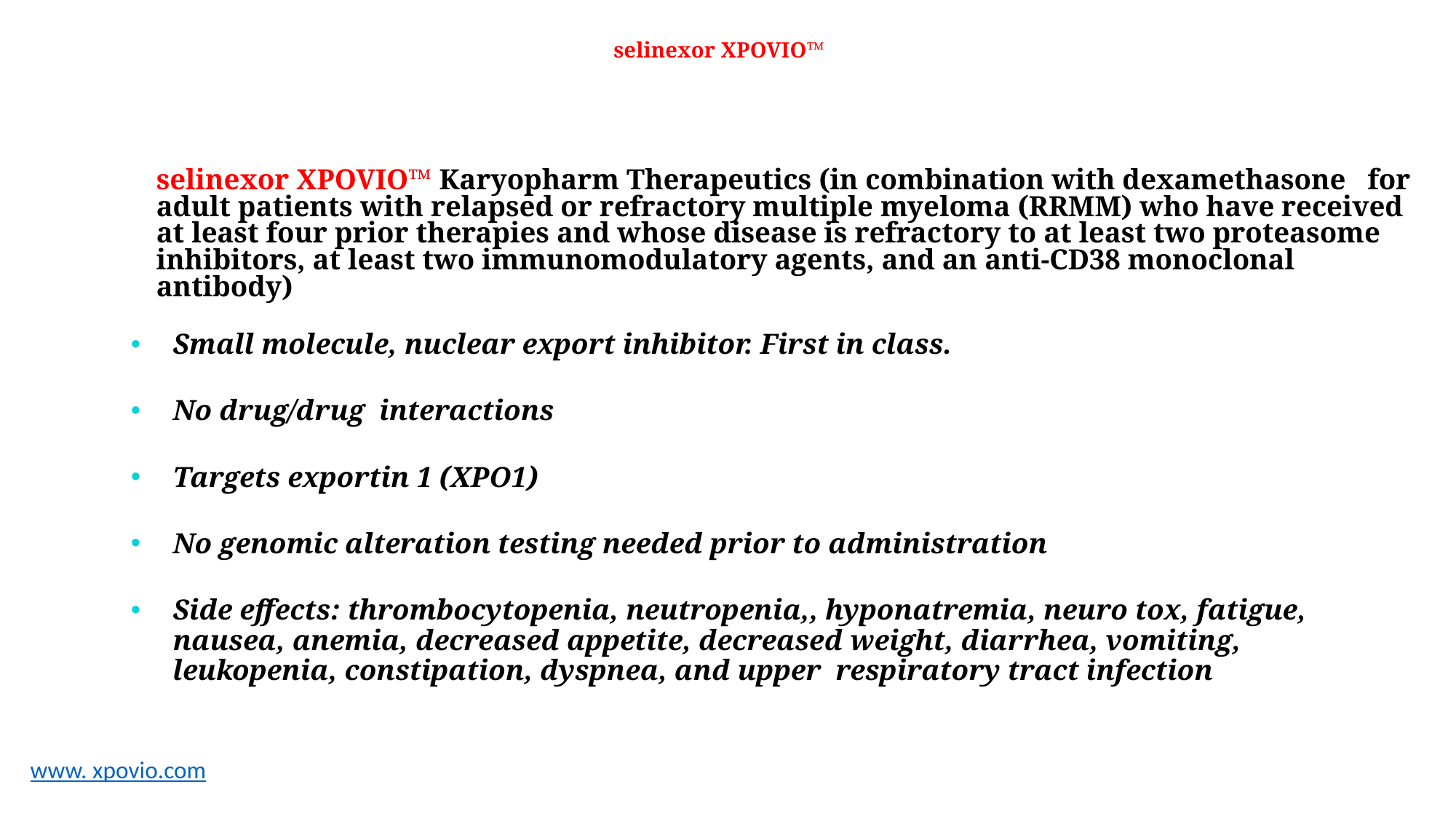

# selinexor XPOVIO™

selinexor XPOVIO™ Karyopharm Therapeutics (in combination with dexamethasone   for adult patients with relapsed or refractory multiple myeloma (RRMM) who have received at least four prior therapies and whose disease is refractory to at least two proteasome inhibitors, at least two immunomodulatory agents, and an anti-CD38 monoclonal antibody)
Small molecule, nuclear export inhibitor. First in class.

No drug/drug  interactions

Targets exportin 1 (XPO1)

No genomic alteration testing needed prior to administration

Side effects: thrombocytopenia, neutropenia,, hyponatremia, neuro tox, fatigue, nausea, anemia, decreased appetite, decreased weight, diarrhea, vomiting,    leukopenia, constipation, dyspnea, and upper  respiratory tract infection
www. xpovio.com